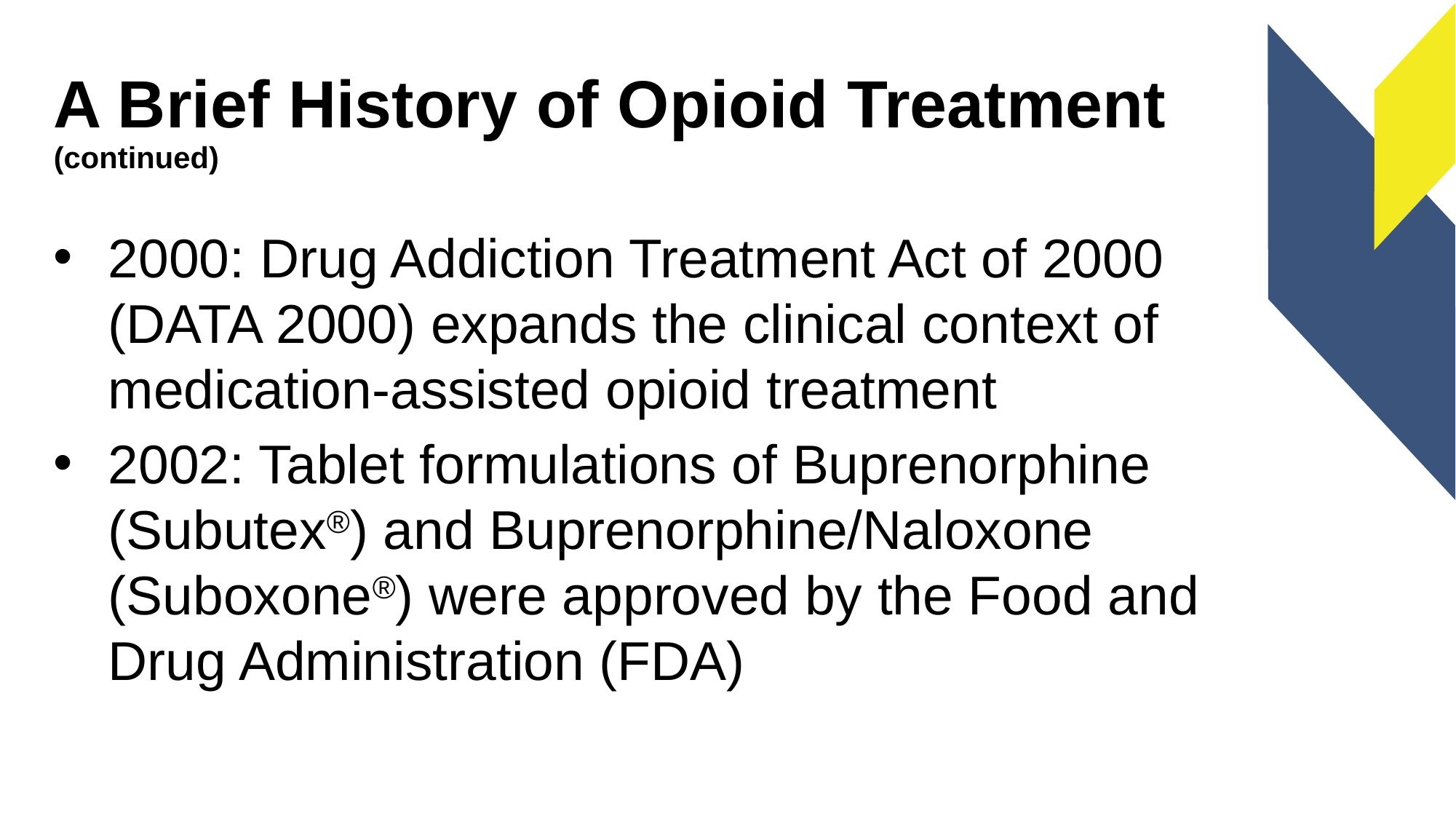

# A Brief History of Opioid Treatment (continued)
2000: Drug Addiction Treatment Act of 2000 (DATA 2000) expands the clinical context of medication-assisted opioid treatment
2002: Tablet formulations of Buprenorphine (Subutex®) and Buprenorphine/Naloxone (Suboxone®) were approved by the Food and Drug Administration (FDA)